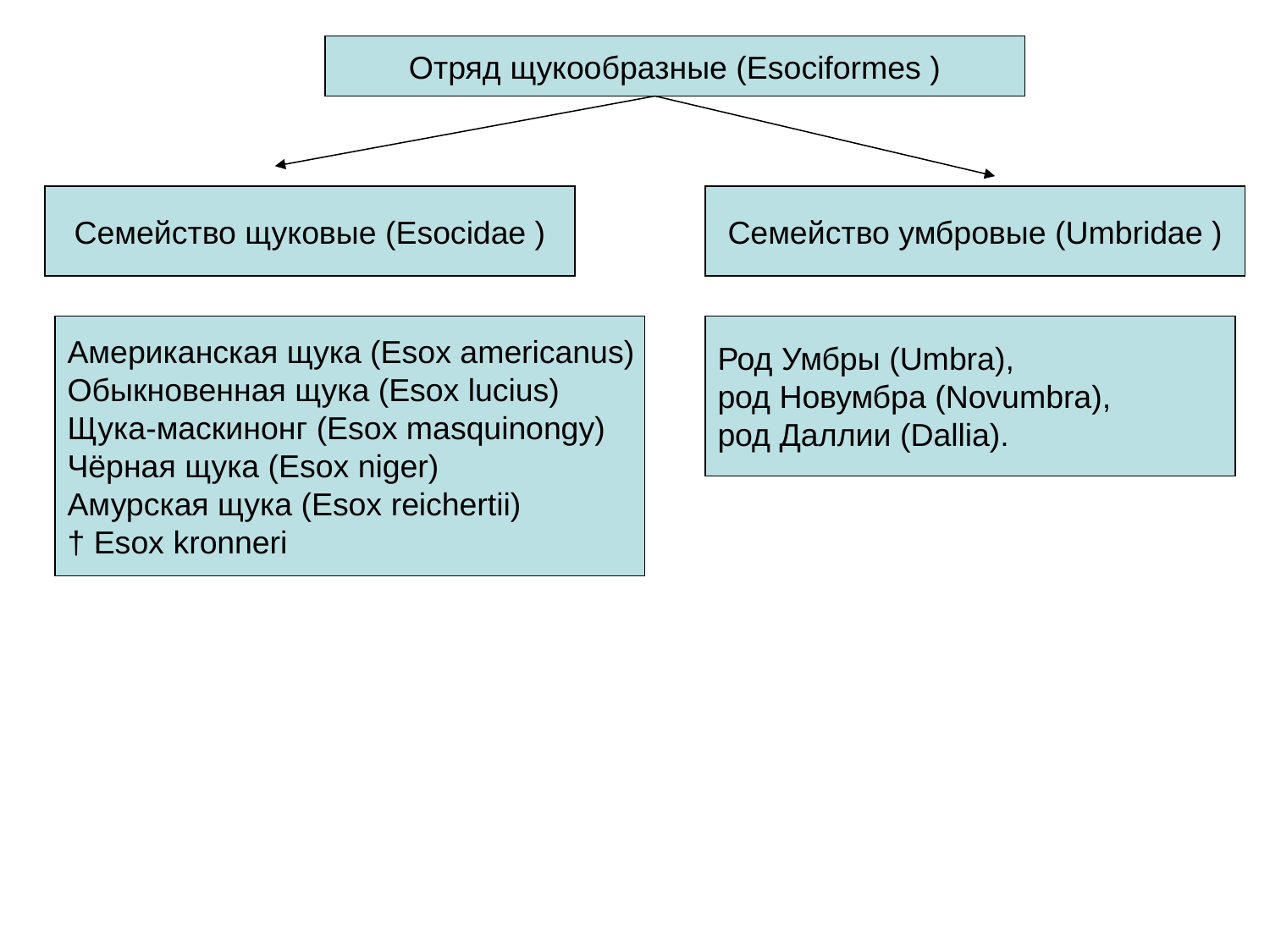

Отряд щукообразные (Esociformes )

Семейство щуковые (Esocidae )
Семейство умбровые (Umbridae )
Американская щука (Esox americanus)
Обыкновенная щука (Esox lucius)
Щука-маскинонг (Esox masquinongy)
Чёрная щука (Esox niger)
Амурская щука (Esox reichertii)
† Esox kronneri
Род Умбры (Umbra),
род Новумбра (Novumbra),
род Даллии (Dallia).